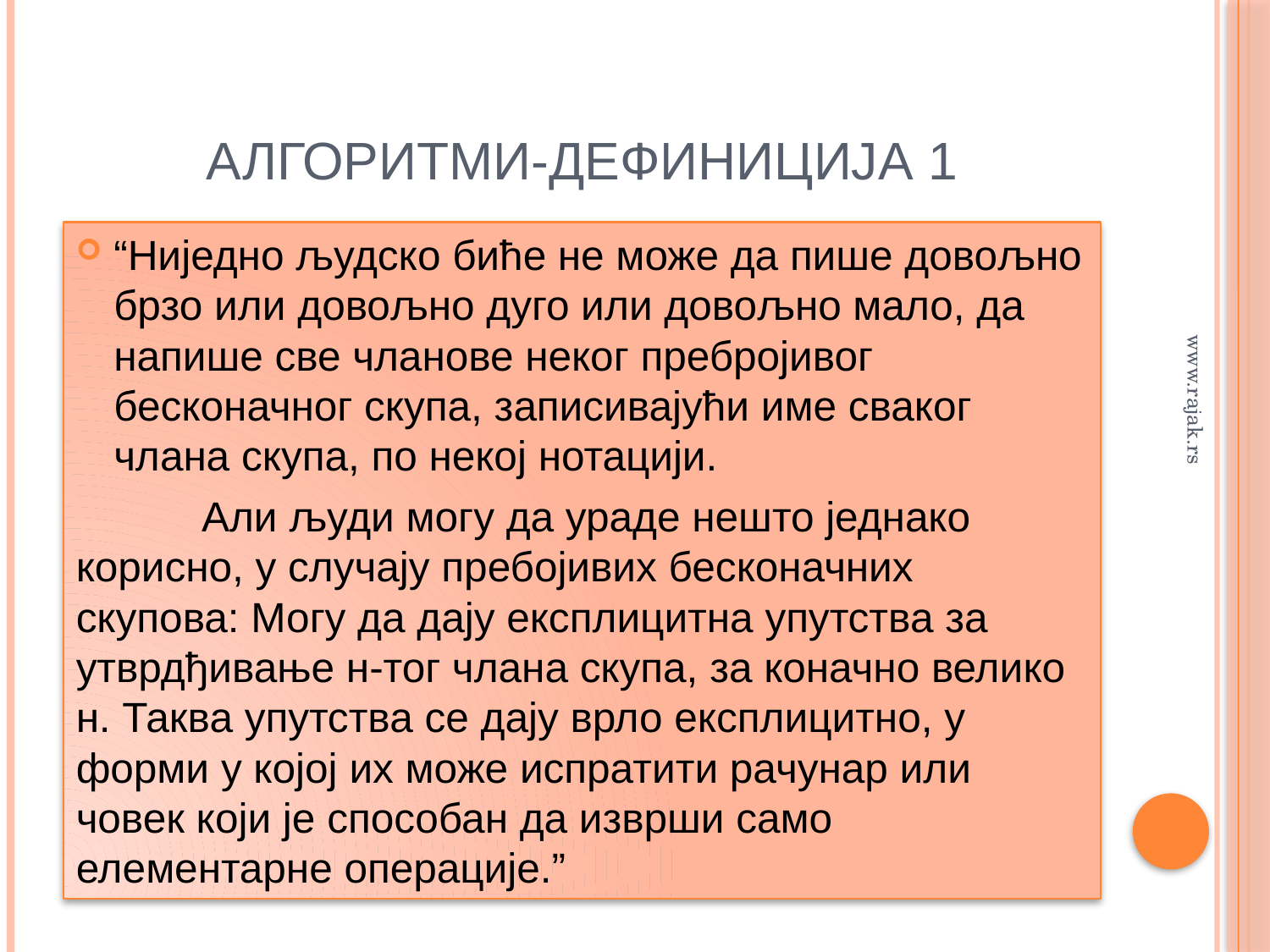

# АЛГОРИТМИ-ДЕФИНИЦИЈА 1
“Ниједно људско биће не може да пише довољно брзо или довољно дуго или довољно мало, да напише све чланове неког пребројивог бесконачног скупа, записивајући име сваког члана скупа, по некој нотацији.
	Али људи могу да ураде нешто једнако корисно, у случају пребојивих бесконачних скупова: Могу да дају експлицитна упутства за утврдђивање н-тог члана скупа, за коначно велико н. Таква упутства се дају врло експлицитно, у форми у којој их може испратити рачунар или човек који је способан да изврши само елементарне операције.”
www.rajak.rs